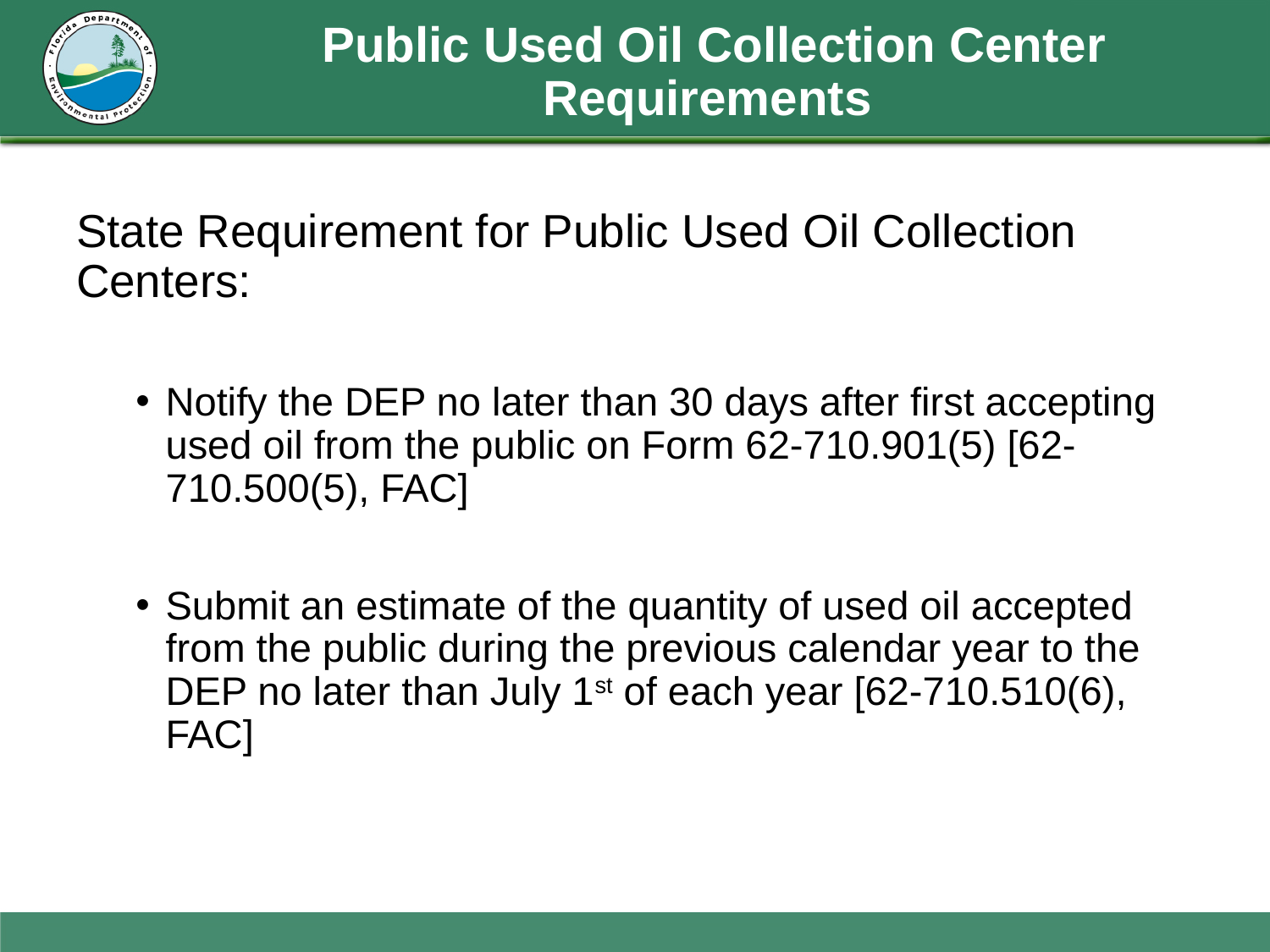

# Public Used Oil Collection Center Requirements
State Requirement for Public Used Oil Collection Centers:

Notify the DEP no later than 30 days after first accepting used oil from the public on Form 62-710.901(5) [62-710.500(5), FAC]

Submit an estimate of the quantity of used oil accepted from the public during the previous calendar year to the DEP no later than July 1st of each year [62-710.510(6), FAC]